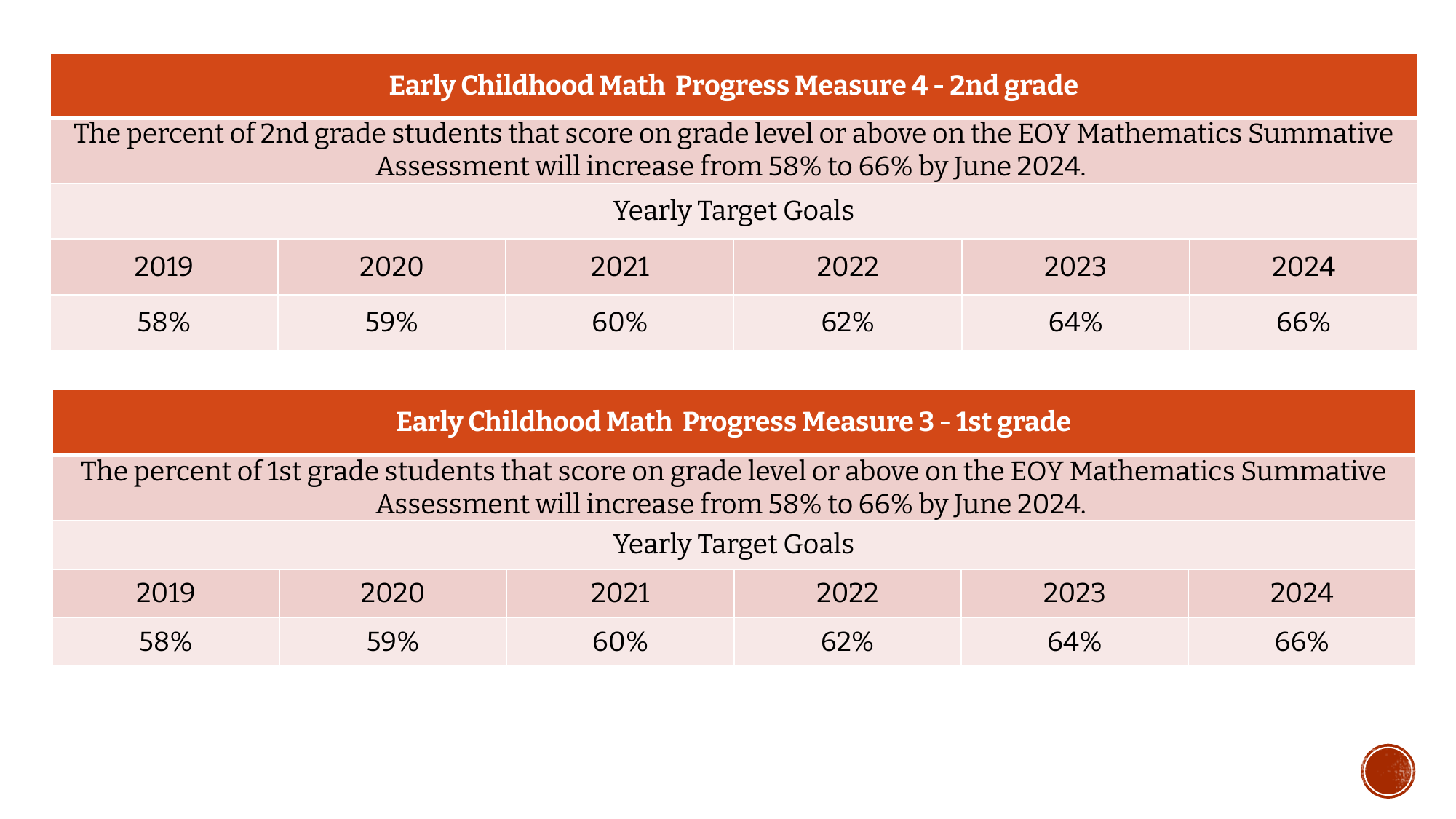

| Early Childhood Math  Progress Measure 4 - 2nd grade |  |  |  |  |  |
| --- | --- | --- | --- | --- | --- |
| The percent of 2nd grade students that score on grade level or above on the EOY Mathematics Summative Assessment will increase from 58% to 66% by June 2024. |  |  |  |  |  |
| Yearly Target Goals |  |  |  |  |  |
| 2019 | 2020 | 2021 | 2022 | 2023 | 2024 |
| 58% | 59% | 60% | 62% | 64% | 66% |
| Early Childhood Math  Progress Measure 3 - 1st grade |  |  |  |  |  |
| --- | --- | --- | --- | --- | --- |
| The percent of 1st grade students that score on grade level or above on the EOY Mathematics Summative Assessment will increase from 58% to 66% by June 2024. |  |  |  |  |  |
| Yearly Target Goals |  |  |  |  |  |
| 2019 | 2020 | 2021 | 2022 | 2023 | 2024 |
| 58% | 59% | 60% | 62% | 64% | 66% |